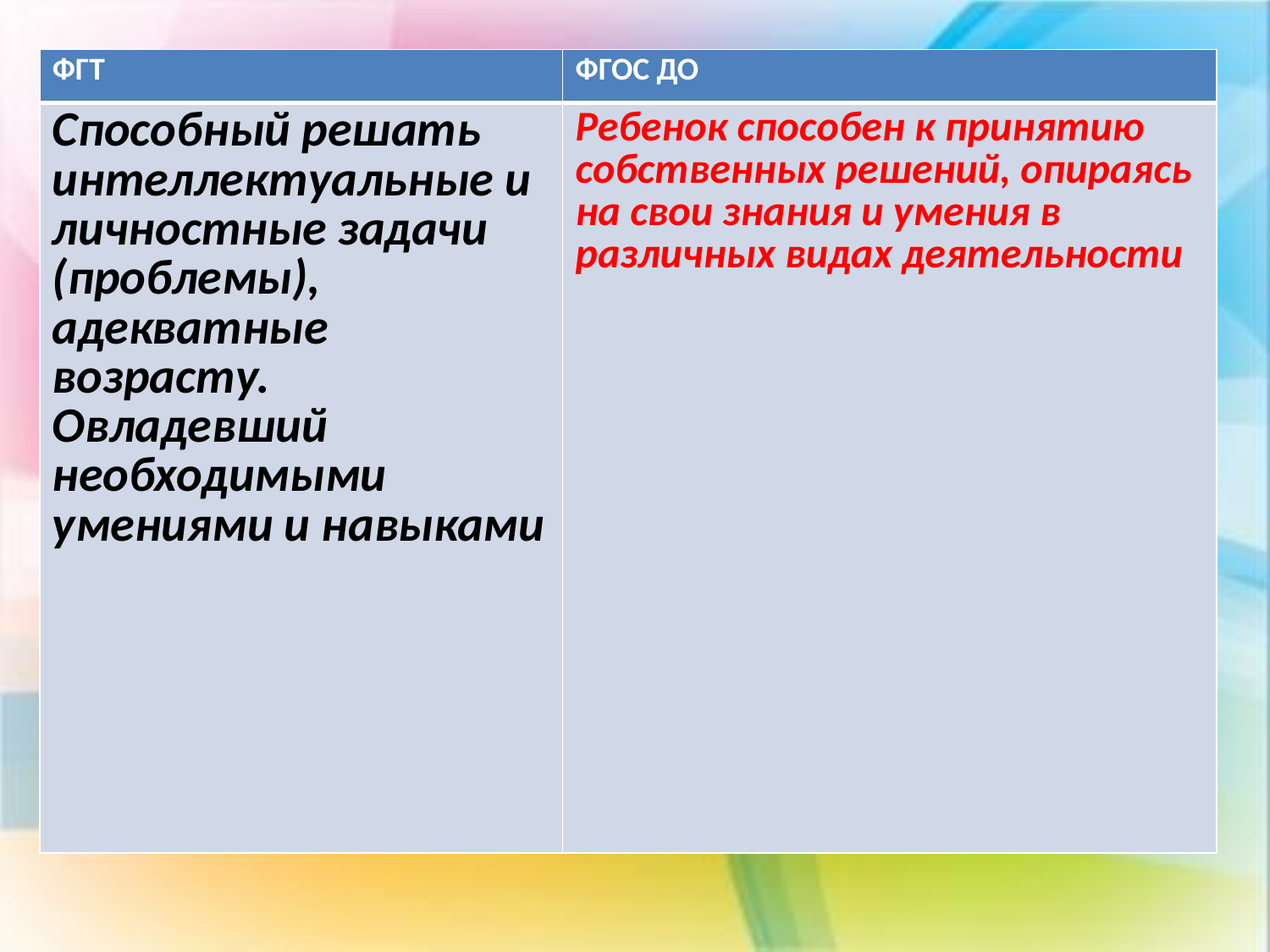

#
| ФГТ | ФГОС ДО |
| --- | --- |
| Способный решать интеллектуальные и личностные задачи (проблемы), адекватные возрасту. Овладевший необходимыми умениями и навыками | Ребенок способен к принятию собственных решений, опираясь на свои знания и умения в различных видах деятельности |